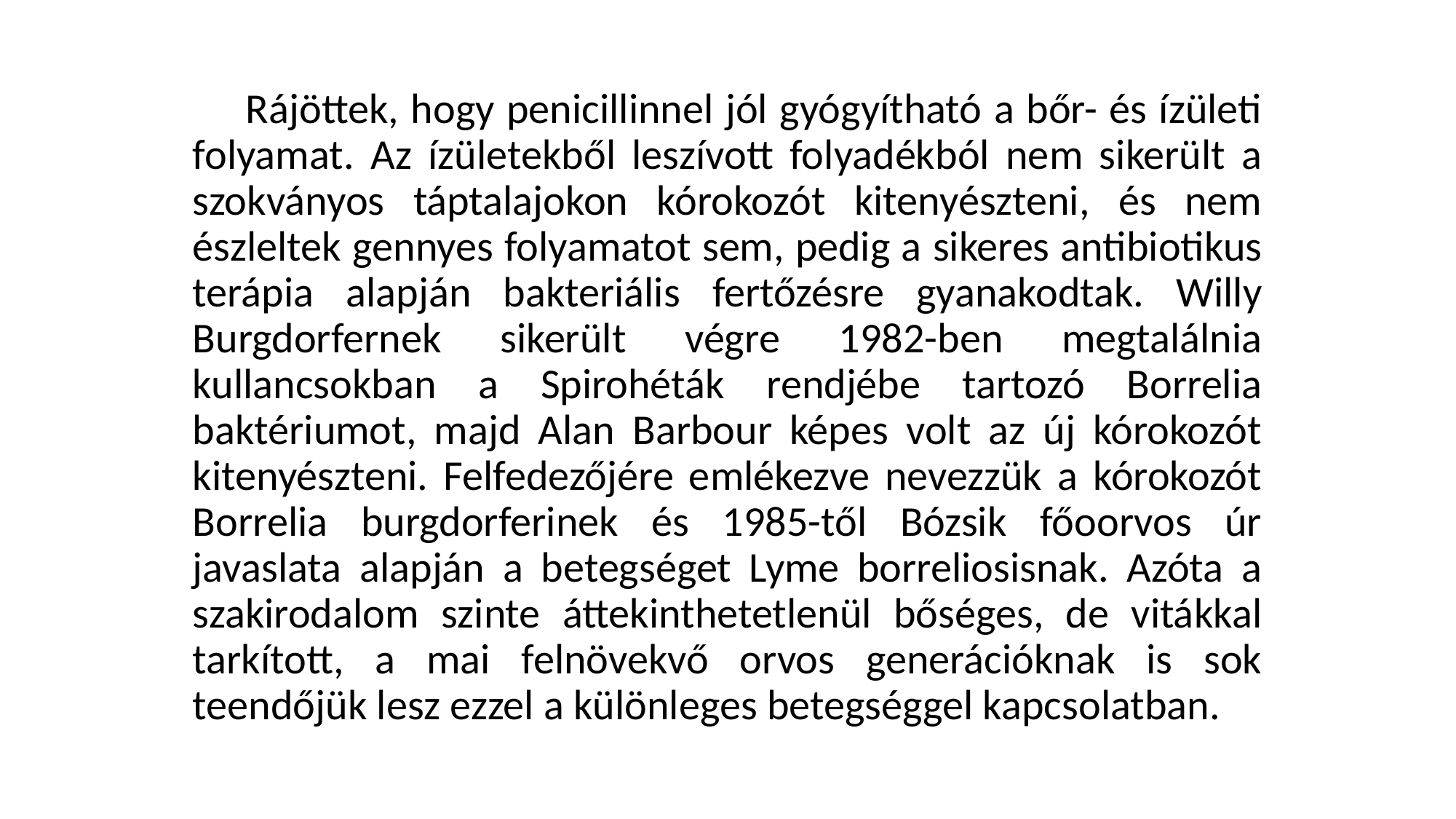

# Rájöttek, hogy penicillinnel jól gyógyítható a bőr- és ízületi folyamat. Az ízületekből leszívott folyadékból nem sikerült a szokványos táptalajokon kórokozót kitenyészteni, és nem észleltek gennyes folyamatot sem, pedig a sikeres antibiotikus terápia alapján bakteriális fertőzésre gyanakodtak. Willy Burgdorfernek sikerült végre 1982-ben megtalálnia kullancsokban a Spirohéták rendjébe tartozó Borrelia baktériumot, majd Alan Barbour képes volt az új kórokozót kitenyészteni. Felfedezőjére emlékezve nevezzük a kórokozót Borrelia burgdorferinek és 1985-től Bózsik főoorvos úr javaslata alapján a betegséget Lyme borreliosisnak. Azóta a szakirodalom szinte áttekinthetetlenül bőséges, de vitákkal tarkított, a mai felnövekvő orvos generációknak is sok teendőjük lesz ezzel a különleges betegséggel kapcsolatban.